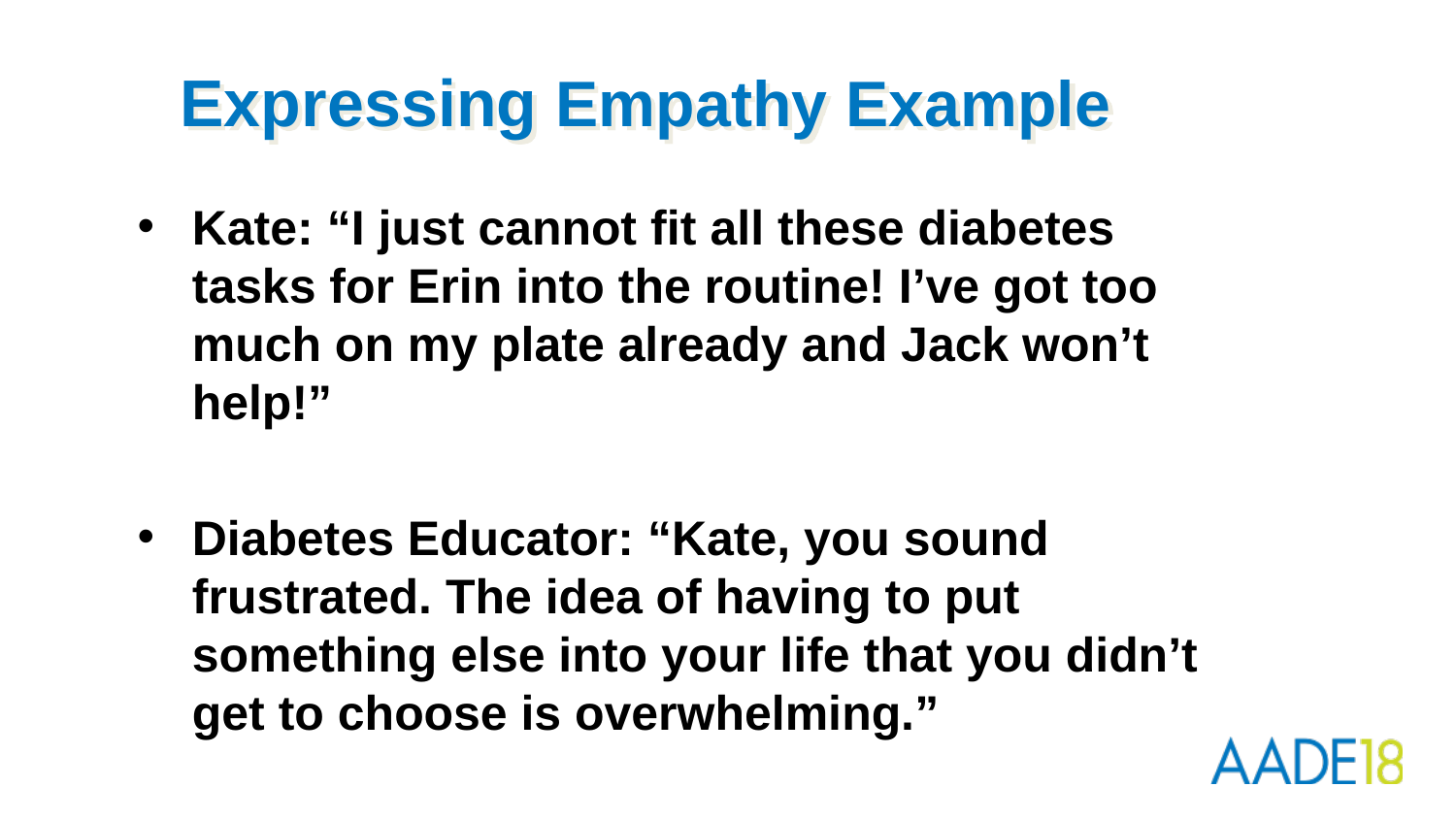

# Expressing Empathy Example
Kate: “I just cannot fit all these diabetes tasks for Erin into the routine! I’ve got too much on my plate already and Jack won’t help!”

Diabetes Educator: “Kate, you sound frustrated. The idea of having to put something else into your life that you didn’t get to choose is overwhelming.”